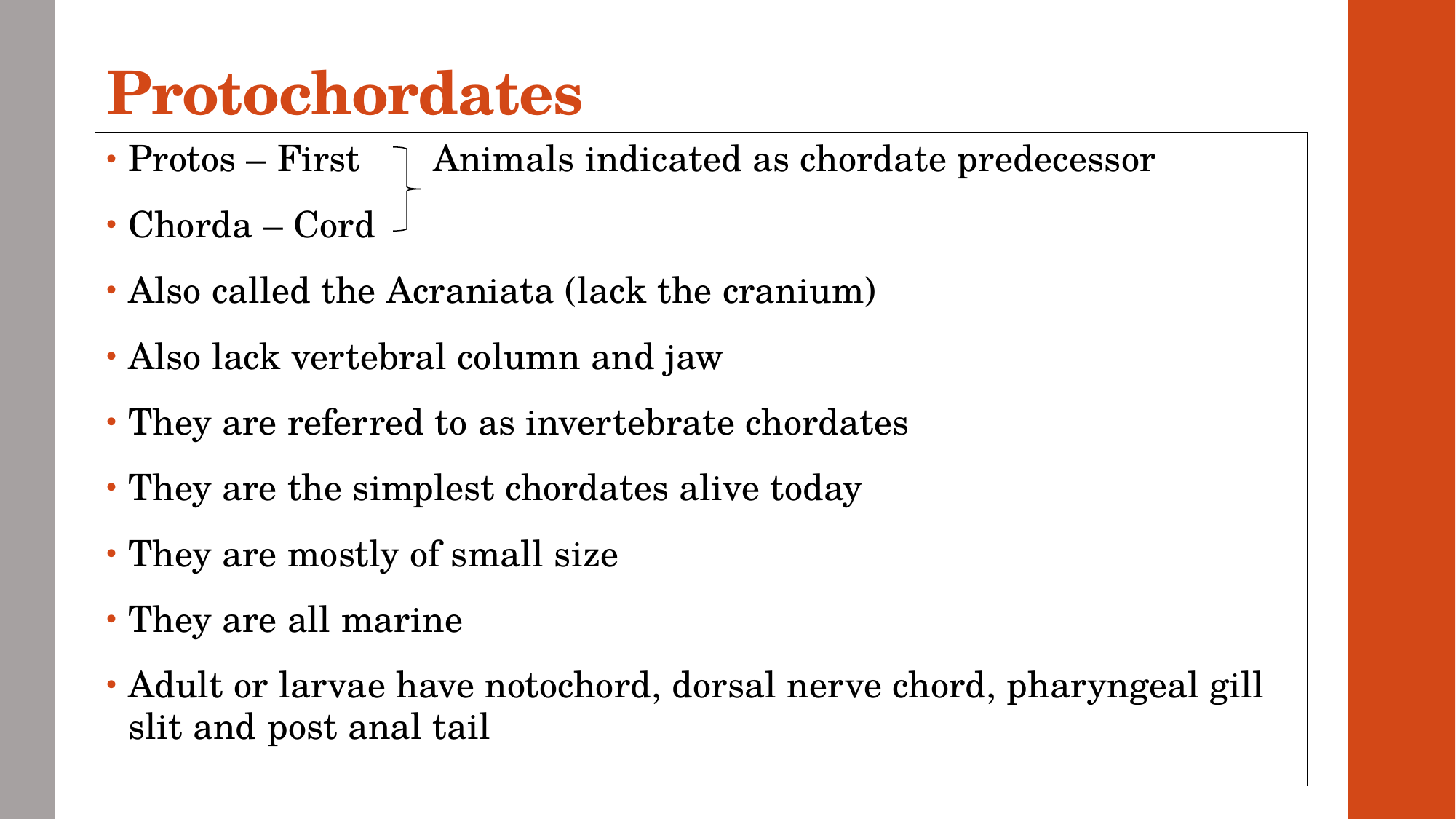

# Protochordates
Protos – First       Animals indicated as chordate predecessor
Chorda – Cord
Also called the Acraniata (lack the cranium)
Also lack vertebral column and jaw
They are referred to as invertebrate chordates
They are the simplest chordates alive today
They are mostly of small size
They are all marine
Adult or larvae have notochord, dorsal nerve chord, pharyngeal gill slit and post anal tail